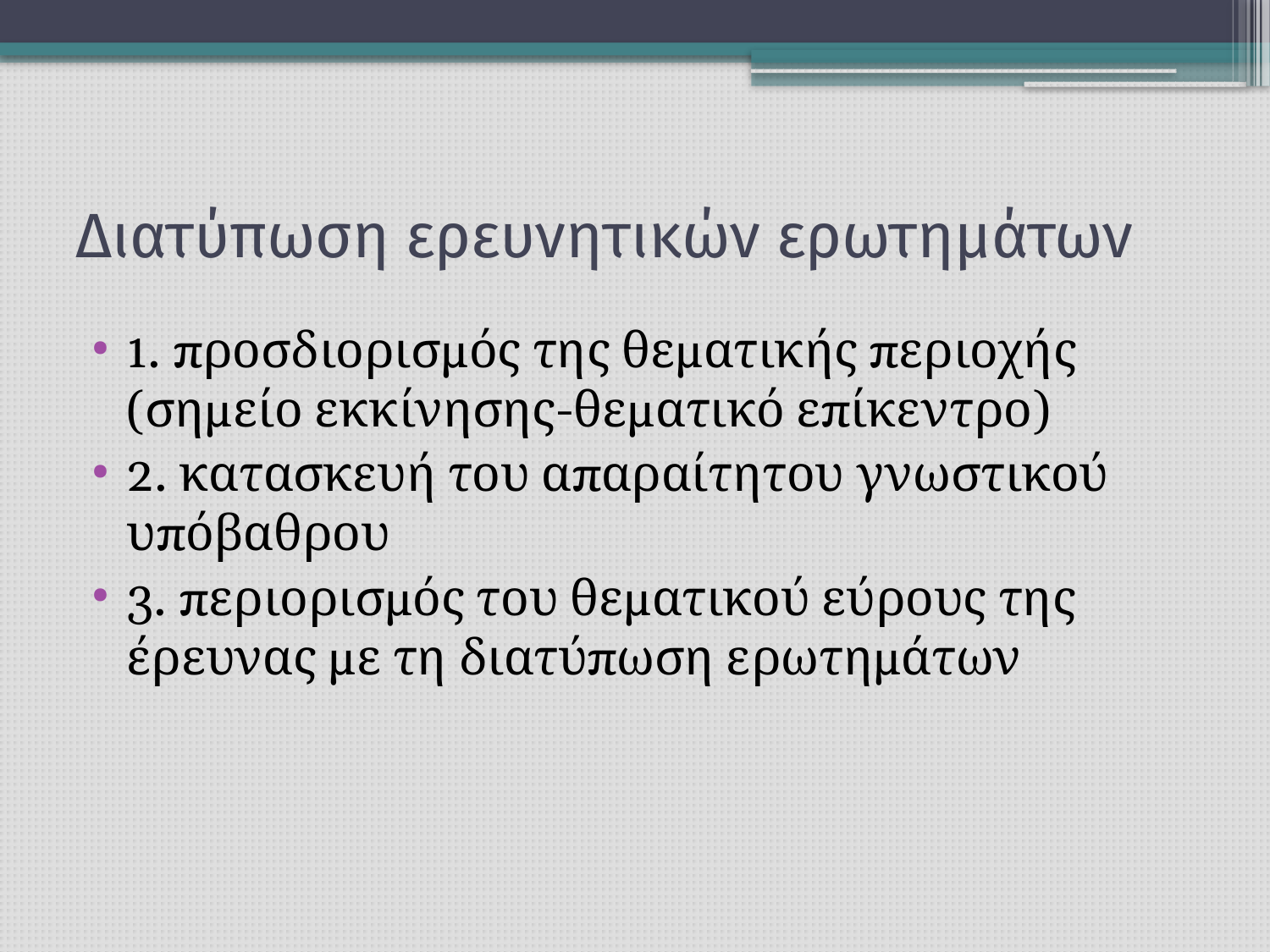

# Διατύπωση ερευνητικών ερωτημάτων
1. προσδιορισμός της θεματικής περιοχής (σημείο εκκίνησης-θεματικό επίκεντρο)
2. κατασκευή του απαραίτητου γνωστικού υπόβαθρου
3. περιορισμός του θεματικού εύρους της έρευνας με τη διατύπωση ερωτημάτων